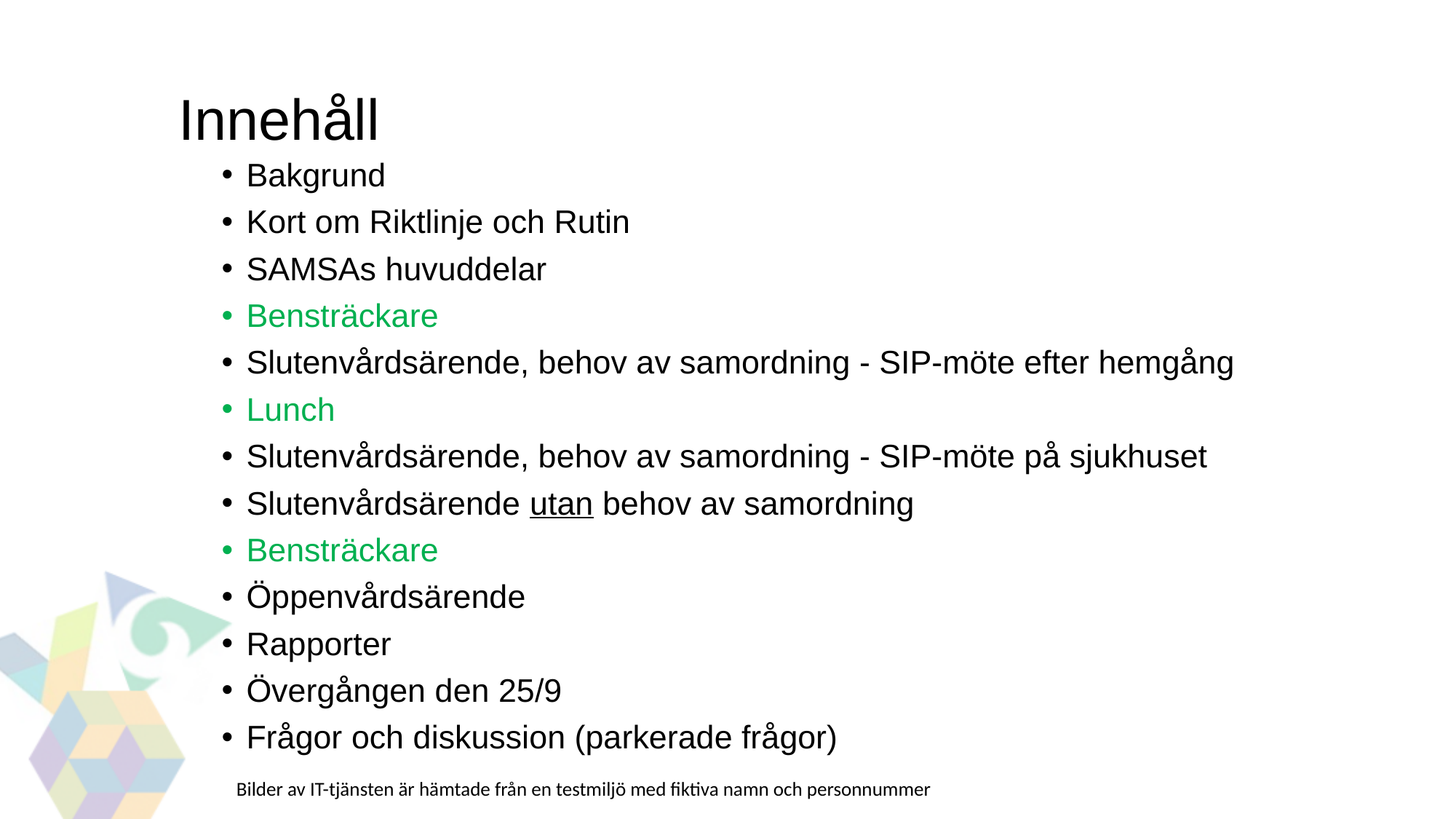

Innehåll
Bakgrund
Kort om Riktlinje och Rutin
SAMSAs huvuddelar
Bensträckare
Slutenvårdsärende, behov av samordning - SIP-möte efter hemgång
Lunch
Slutenvårdsärende, behov av samordning - SIP-möte på sjukhuset
Slutenvårdsärende utan behov av samordning
Bensträckare
Öppenvårdsärende
Rapporter
Övergången den 25/9
Frågor och diskussion (parkerade frågor)

Bilder av IT-tjänsten är hämtade från en testmiljö med fiktiva namn och personnummer